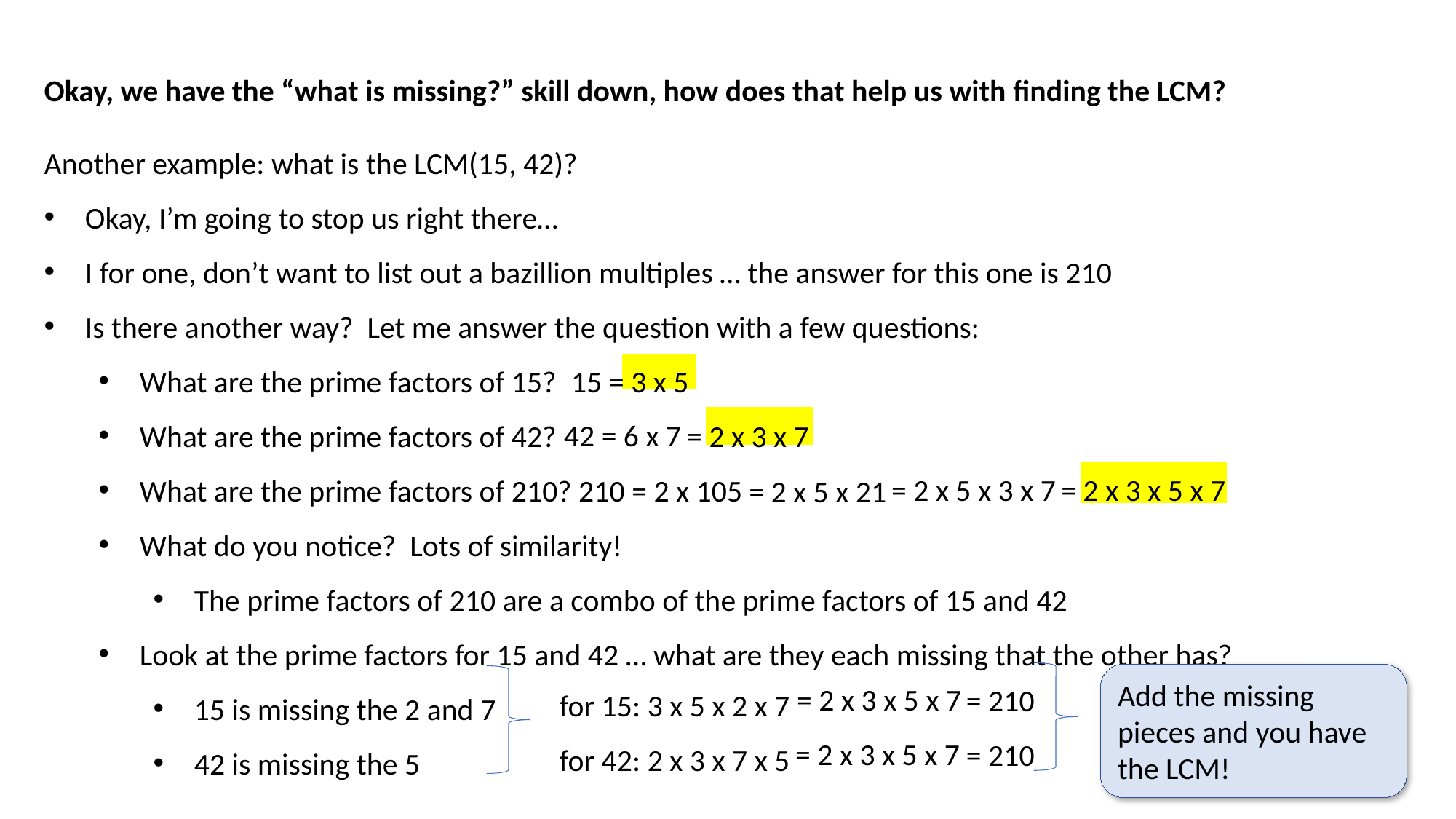

Okay, we have the “what is missing?” skill down, how does that help us with finding the LCM?
Another example: what is the LCM(15, 42)?
Okay, I’m going to stop us right there…
I for one, don’t want to list out a bazillion multiples … the answer for this one is 210
Is there another way?  Let me answer the question with a few questions:
What are the prime factors of 15?
What are the prime factors of 42?
What are the prime factors of 210?
What do you notice?  Lots of similarity!
The prime factors of 210 are a combo of the prime factors of 15 and 42
Look at the prime factors for 15 and 42 … what are they each missing that the other has?
15 is missing the 2 and 7
42 is missing the 5

15 = 3 x 5

42 = 6 x 7
= 2 x 3 x 7

= 2 x 3 x 5 x 7
= 2 x 5 x 3 x 7
210 = 2 x 105
= 2 x 5 x 21

for 15: 3 x 5 x 2 x 7
for 42: 2 x 3 x 7 x 5

Add the missing pieces and you have the LCM!

= 2 x 3 x 5 x 7
= 210
= 2 x 3 x 5 x 7
= 210